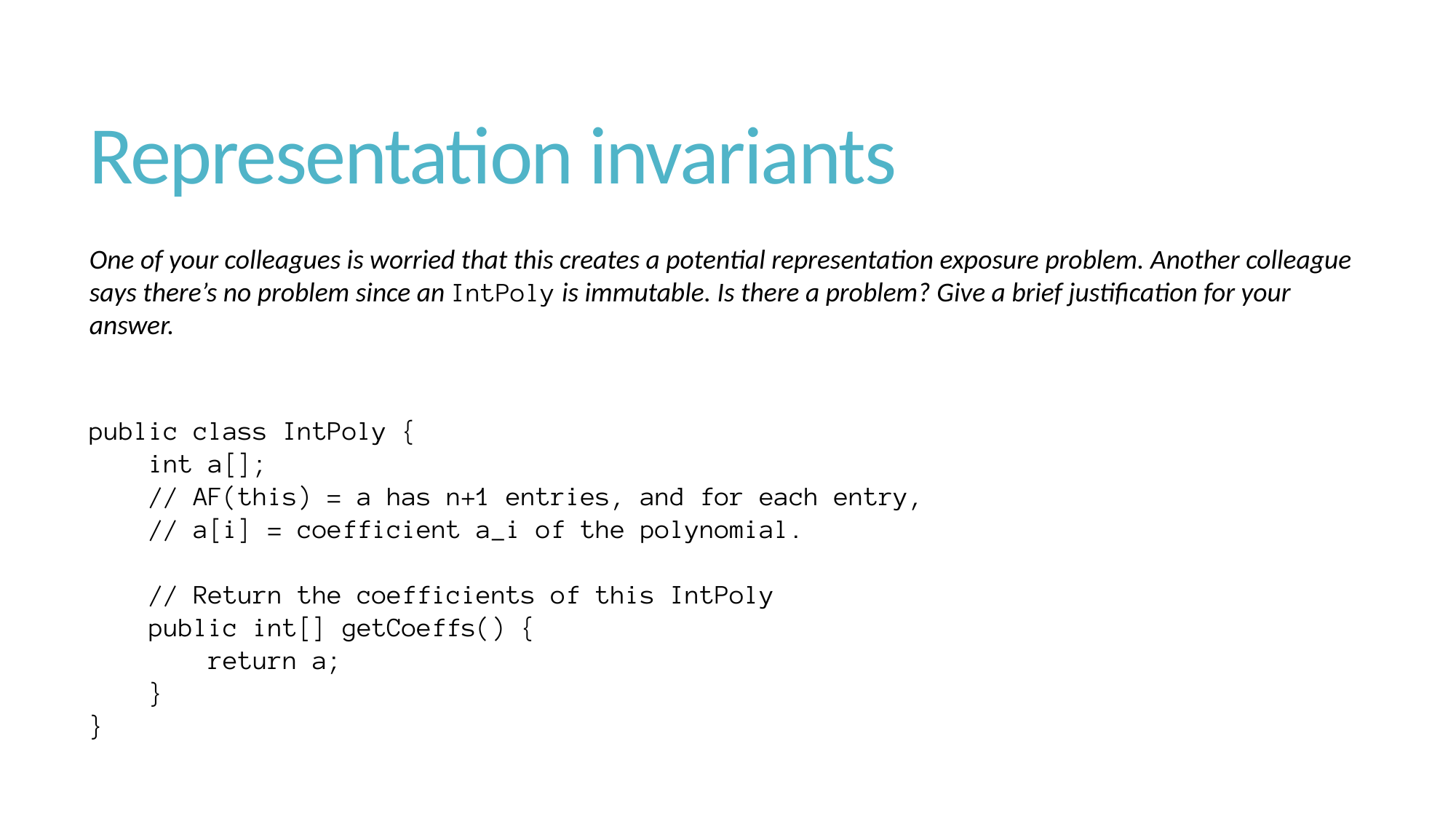

# Representation invariants
One of your colleagues is worried that this creates a potential representation exposure problem. Another colleague says there’s no problem since an IntPoly is immutable. Is there a problem? Give a brief justification for your answer.

public class IntPoly {
    int a[];
    // AF(this) = a has n+1 entries, and for each entry,
    // a[i] = coefficient a_i of the polynomial.
    // Return the coefficients of this IntPoly
    public int[] getCoeffs() {
        return a;
    }
}